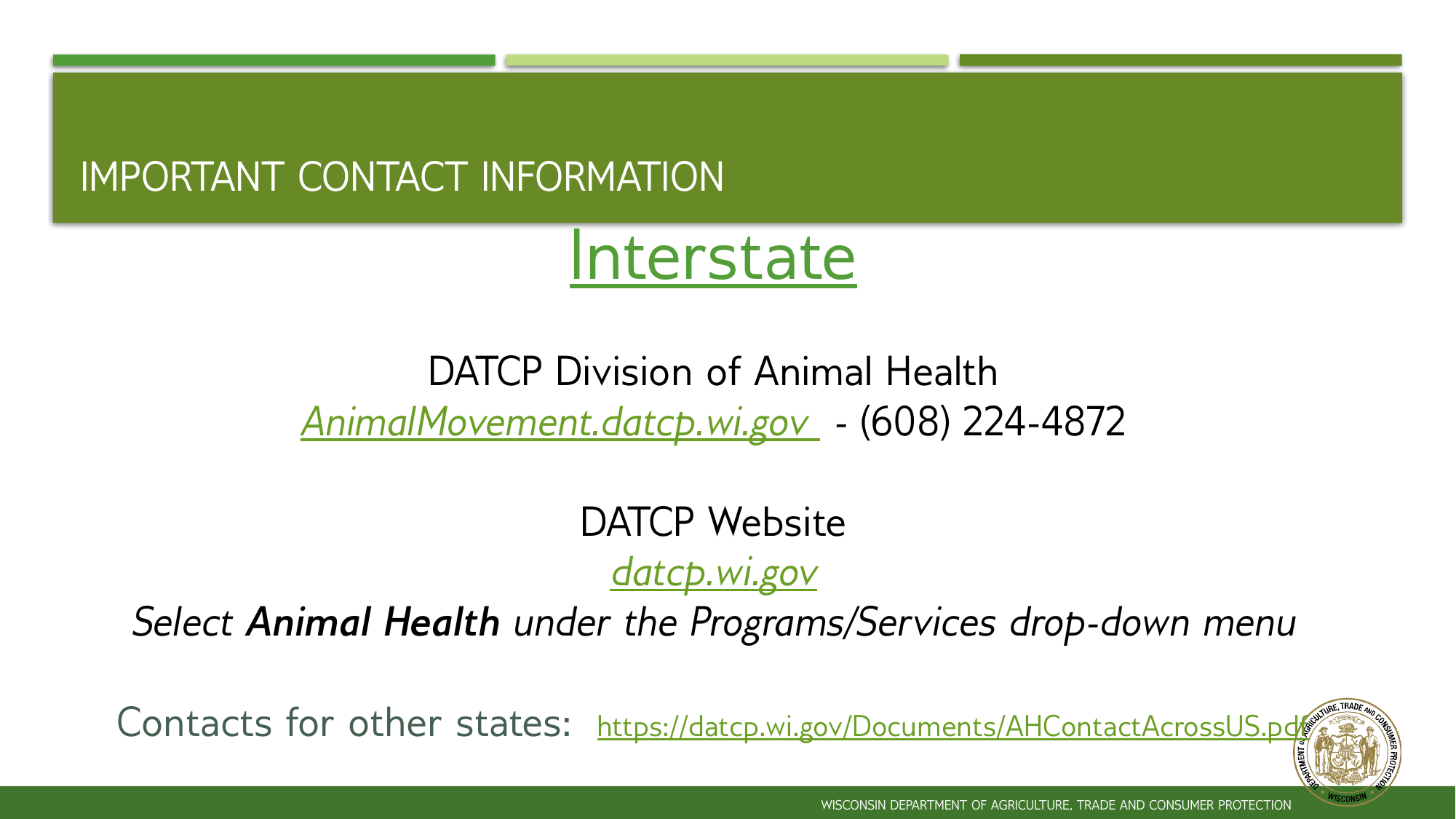

# Important Contact Information
Interstate

DATCP Division of Animal Health
AnimalMovement.datcp.wi.gov  - (608) 224-4872

DATCP Website
datcp.wi.gov
Select Animal Health under the Programs/Services drop-down menu

Contacts for other states:  https://datcp.wi.gov/Documents/AHContactAcrossUS.pdf